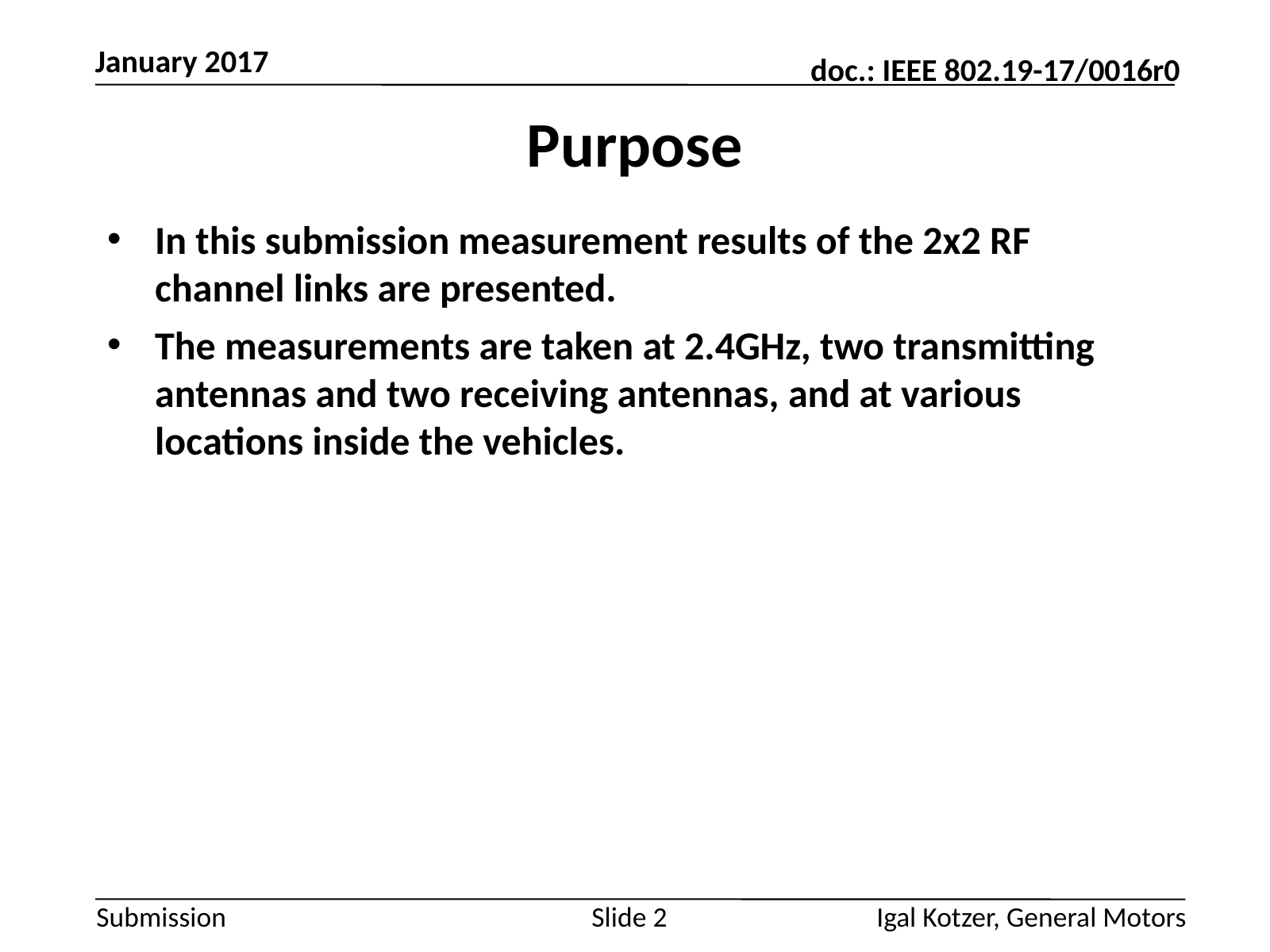

# Purpose
In this submission measurement results of the 2x2 RF channel links are presented.
The measurements are taken at 2.4GHz, two transmitting antennas and two receiving antennas, and at various locations inside the vehicles.
Igal Kotzer, General Motors
Slide 2